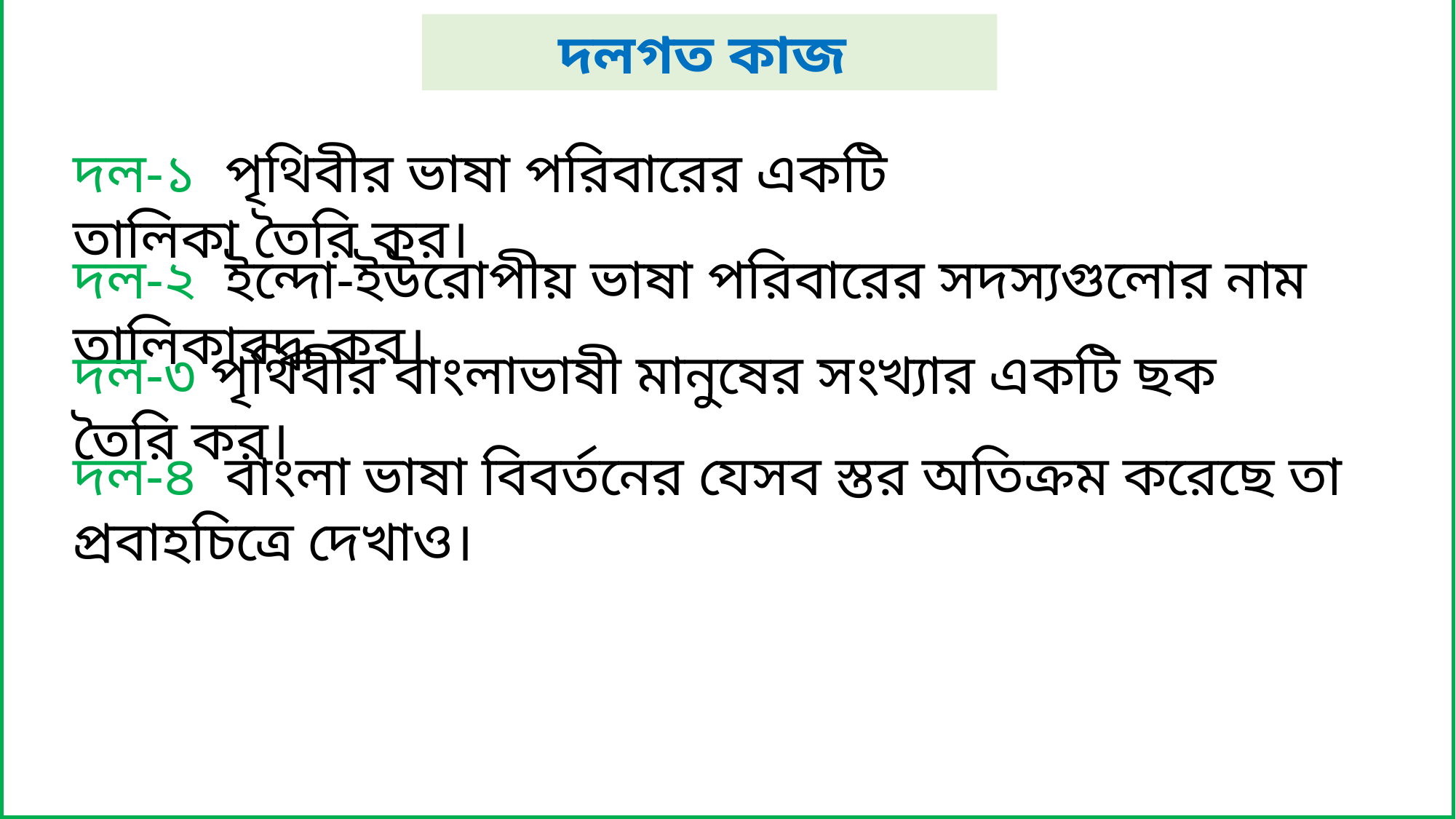

দলগত কাজ
দল-১  পৃথিবীর ভাষা পরিবারের একটি তালিকা তৈরি কর।
দল-২  ইন্দো-ইউরোপীয় ভাষা পরিবারের সদস্যগুলোর নাম তালিকাবদ্ধ কর।
দল-৩ পৃথিবীর বাংলাভাষী মানুষের সংখ্যার একটি ছক তৈরি কর।
দল-৪  বাংলা ভাষা বিবর্তনের যেসব স্তর অতিক্রম করেছে তা প্রবাহচিত্রে দেখাও।